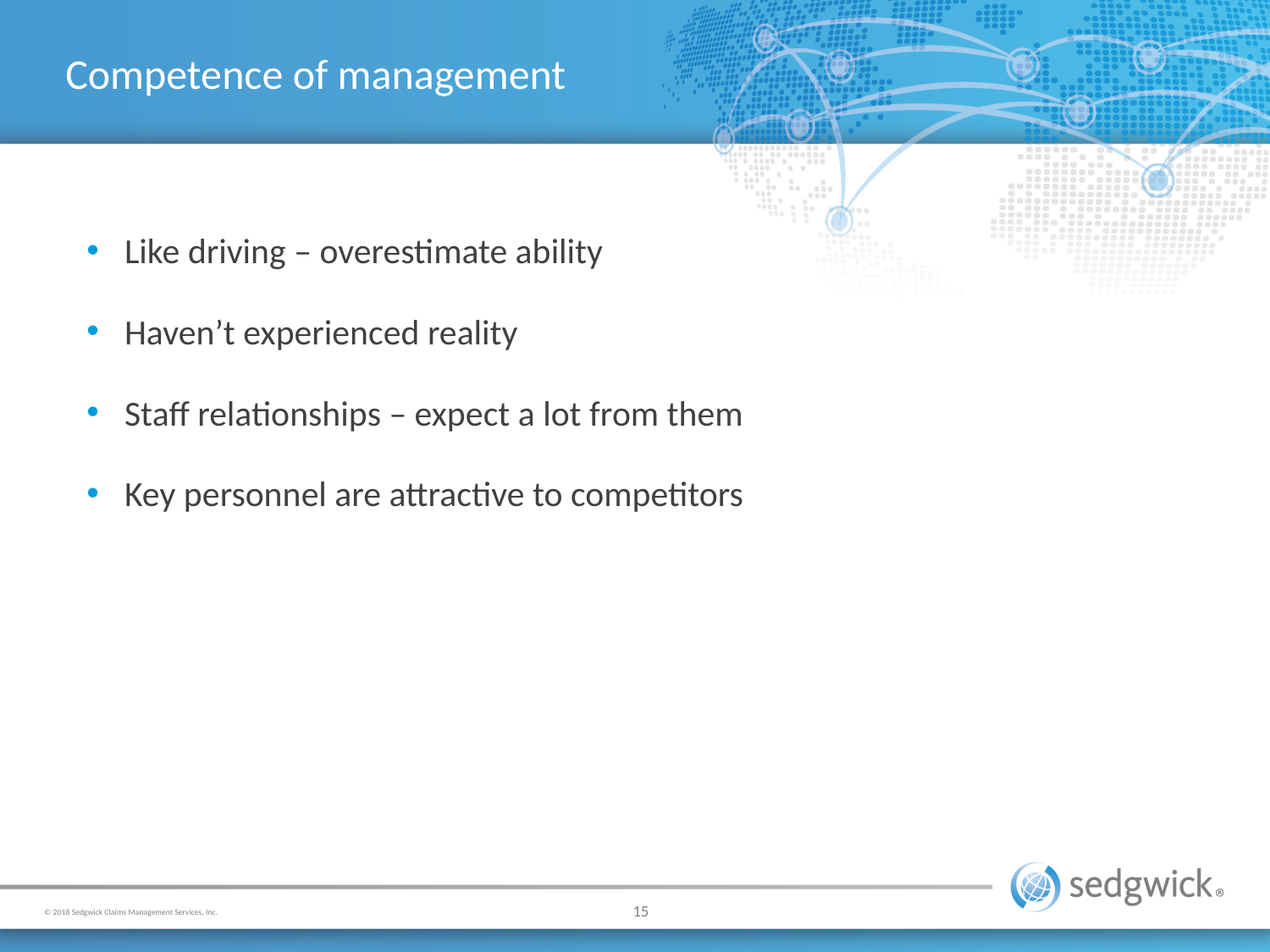

# Competence of management
Like driving – overestimate ability
Haven’t experienced reality
Staff relationships – expect a lot from them
Key personnel are attractive to competitors